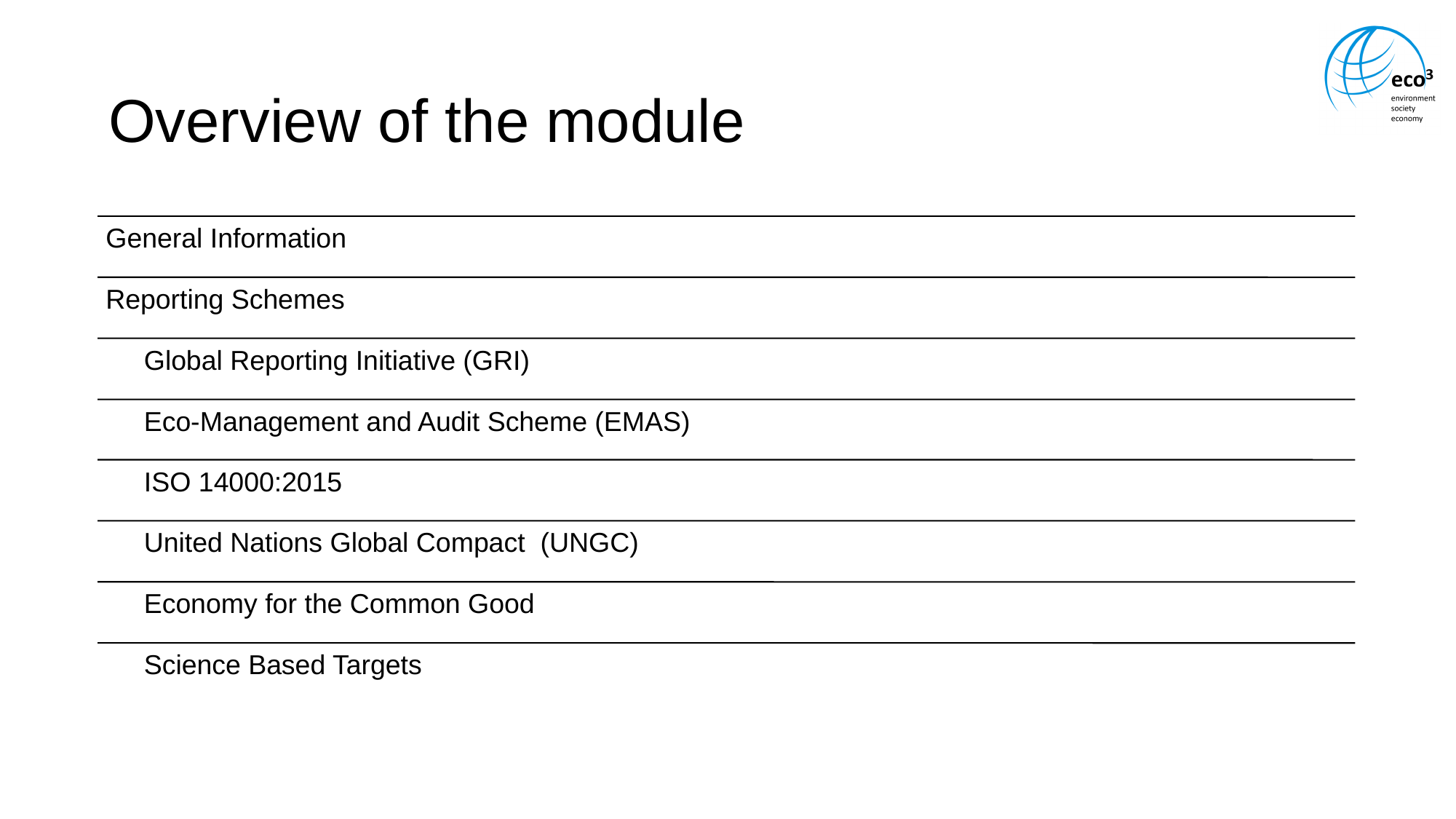

# Overview of the module
General Information
Reporting Schemes
Global Reporting Initiative (GRI)
Eco-Management and Audit Scheme (EMAS)
ISO 14000:2015
United Nations Global Compact  (UNGC)
Economy for the Common Good
Science Based Targets